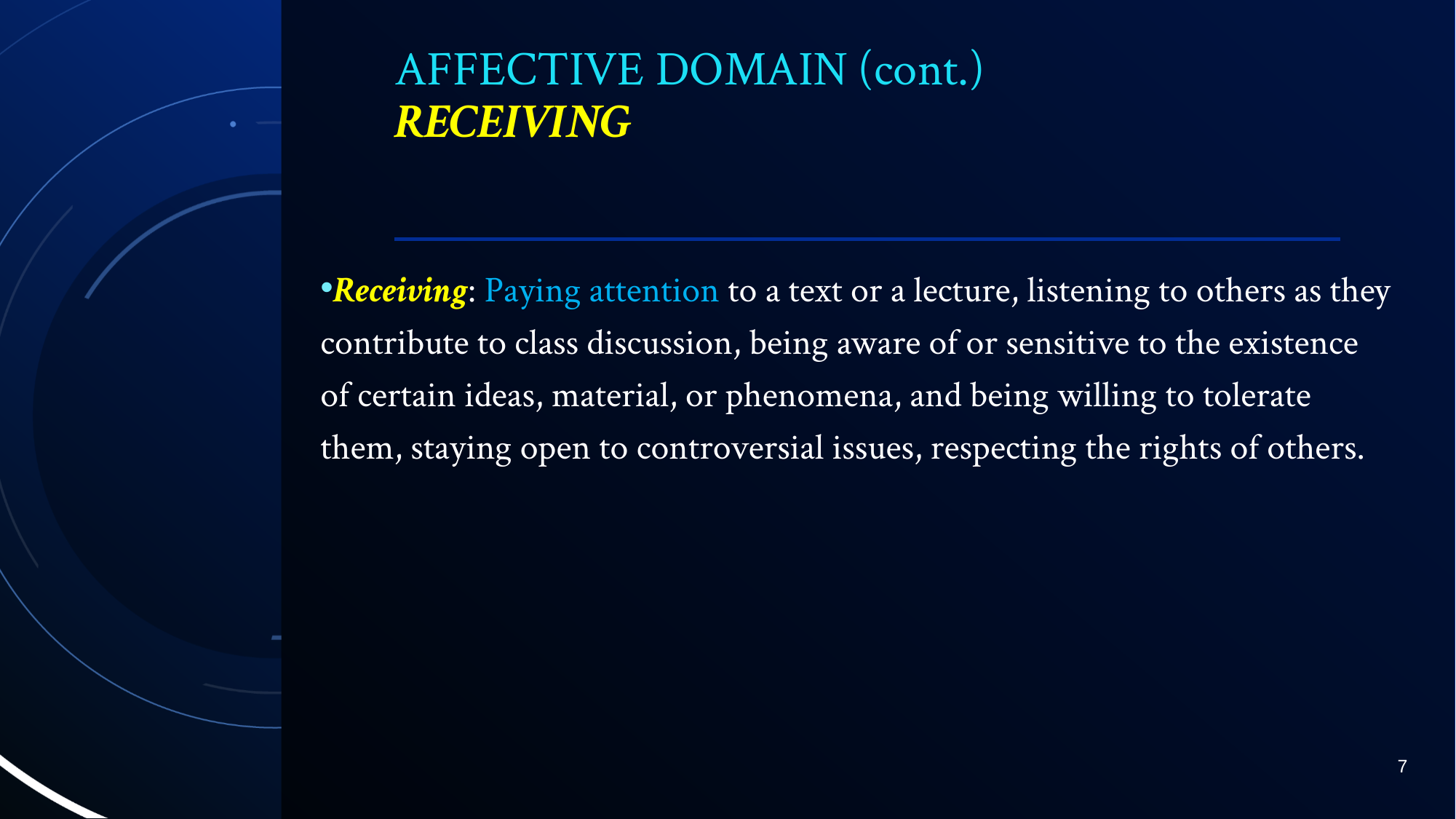

# AFFECTIVE DOMAIN (cont.) Receiving
Receiving: Paying attention to a text or a lecture, listening to others as they contribute to class discussion, being aware of or sensitive to the existence of certain ideas, material, or phenomena, and being willing to tolerate them, staying open to controversial issues, respecting the rights of others.

7